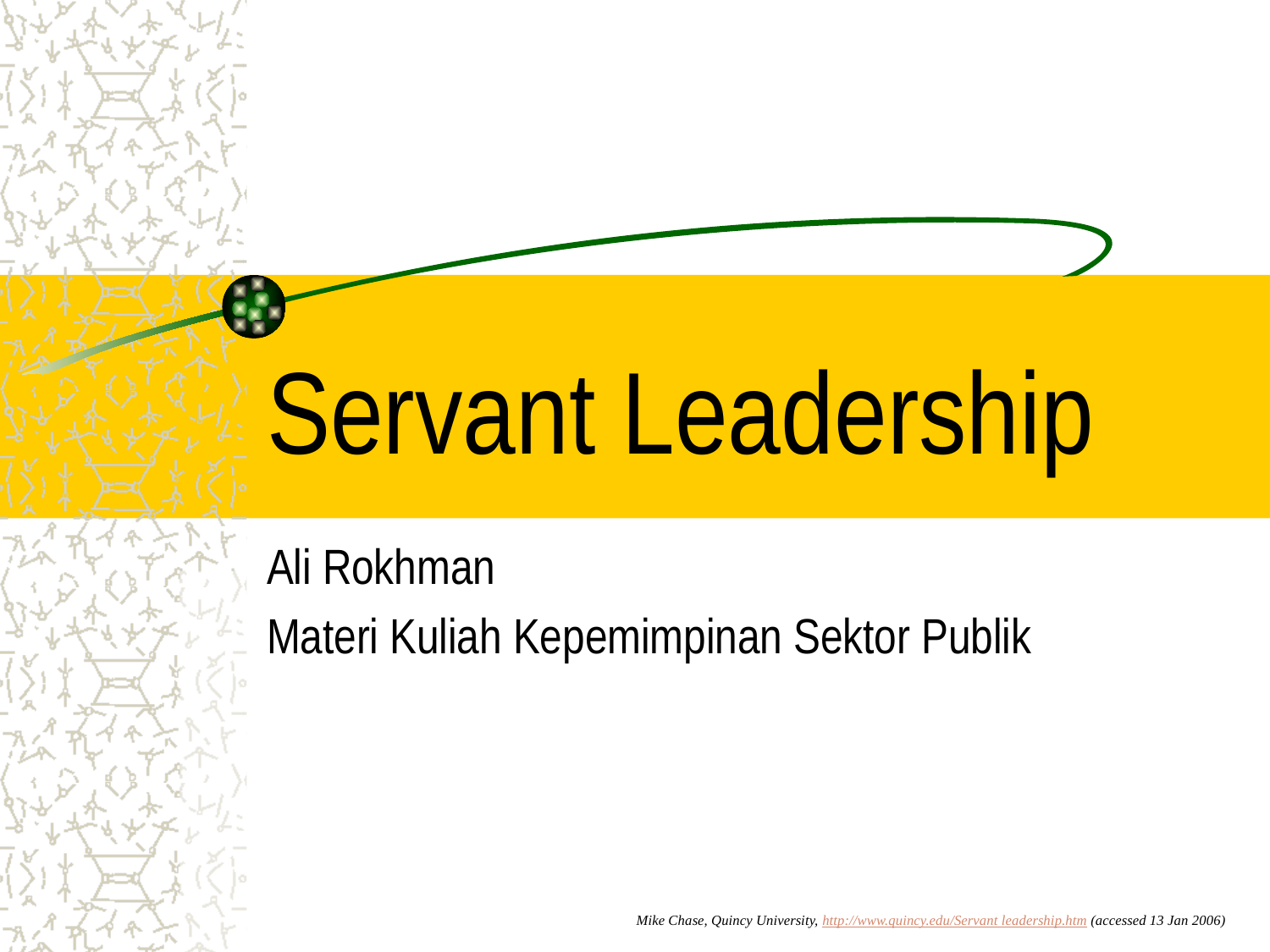

# Servant Leadership
Ali Rokhman
Materi Kuliah Kepemimpinan Sektor Publik
Mike Chase, Quincy University, http://www.quincy.edu/Servant leadership.htm (accessed 13 Jan 2006)